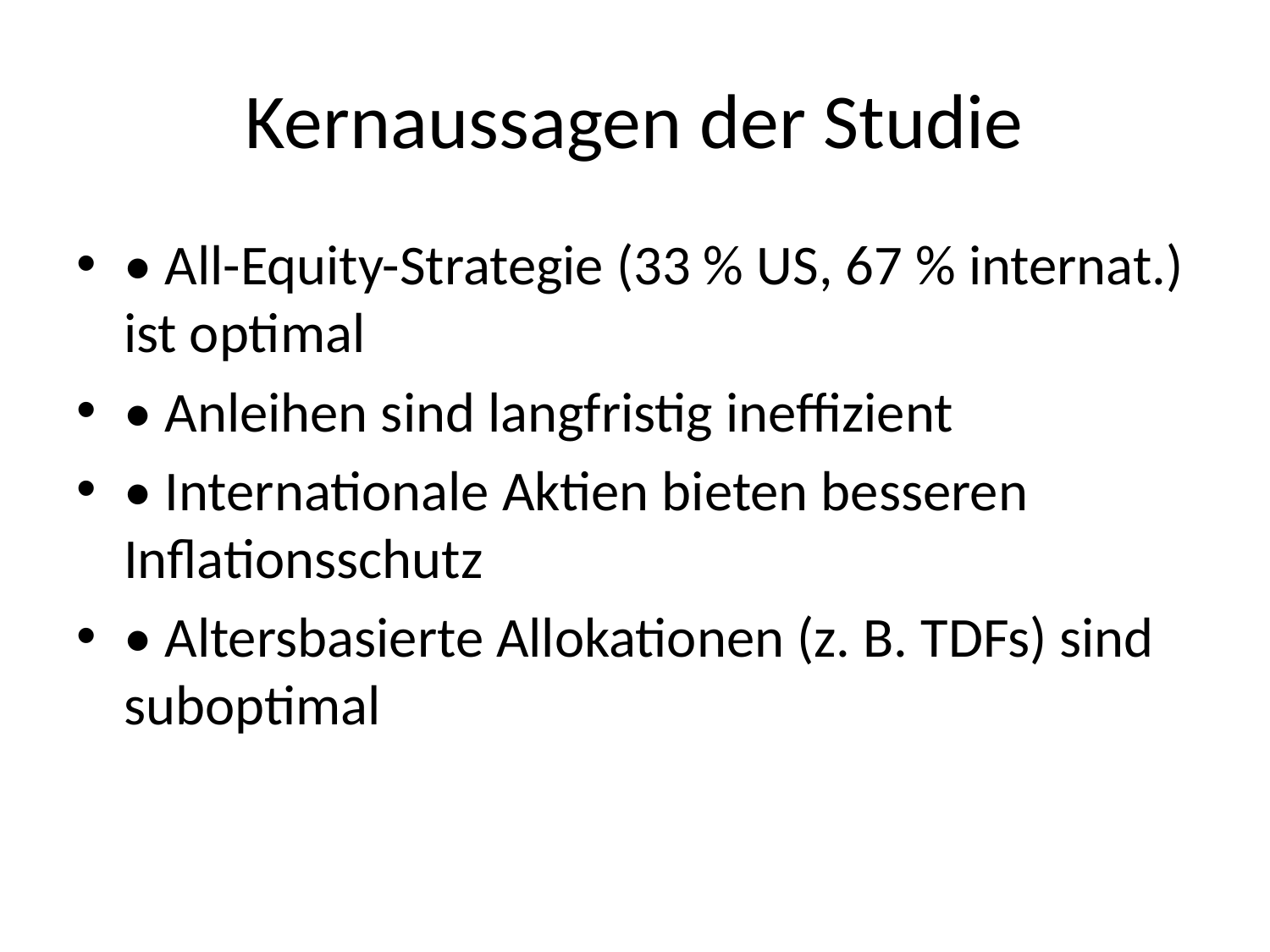

# Kernaussagen der Studie
• All-Equity-Strategie (33 % US, 67 % internat.) ist optimal
• Anleihen sind langfristig ineffizient
• Internationale Aktien bieten besseren Inflationsschutz
• Altersbasierte Allokationen (z. B. TDFs) sind suboptimal